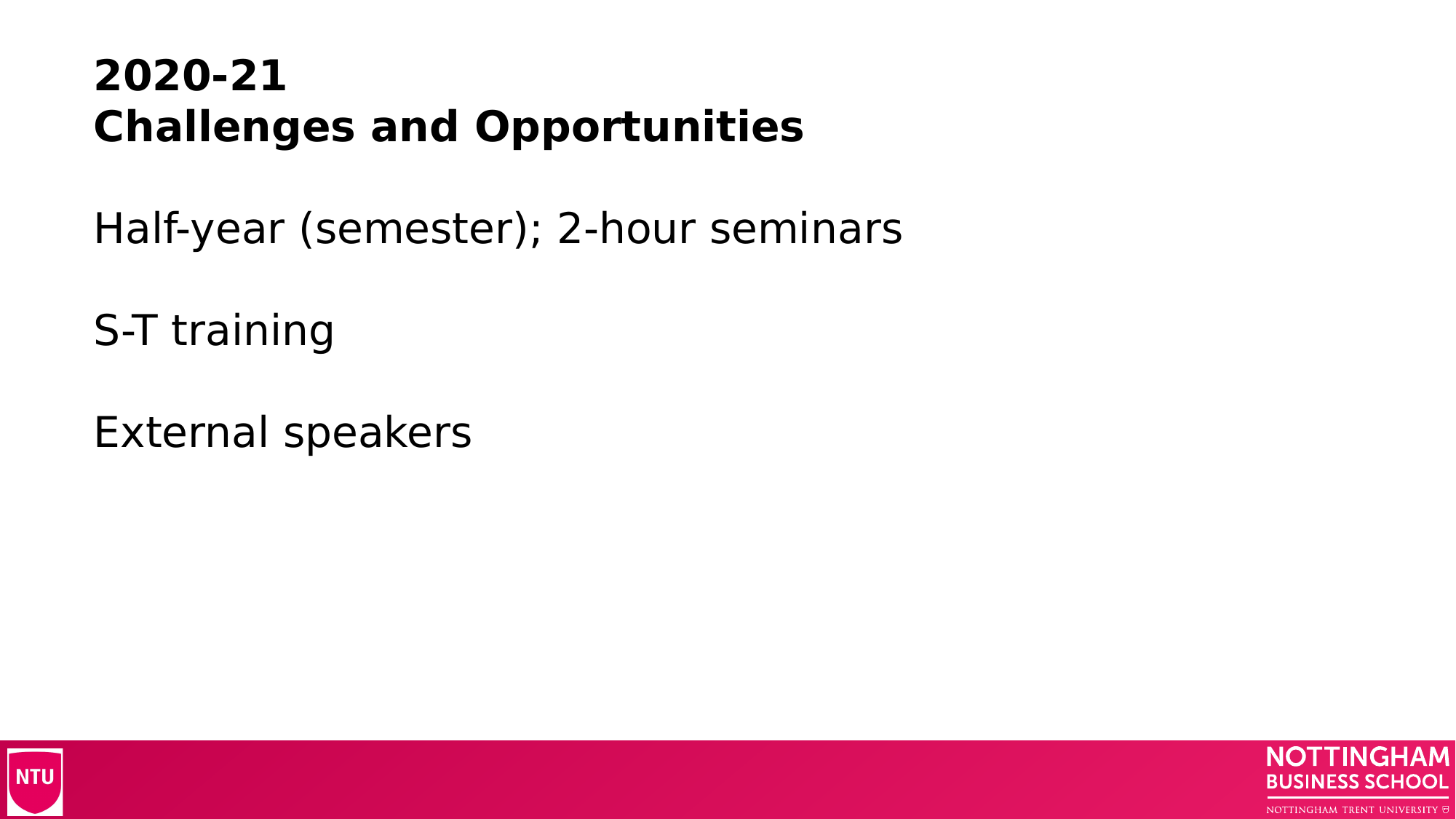

2020-21
Challenges and Opportunities

Half-year (semester); 2-hour seminars

S-T training

External speakers